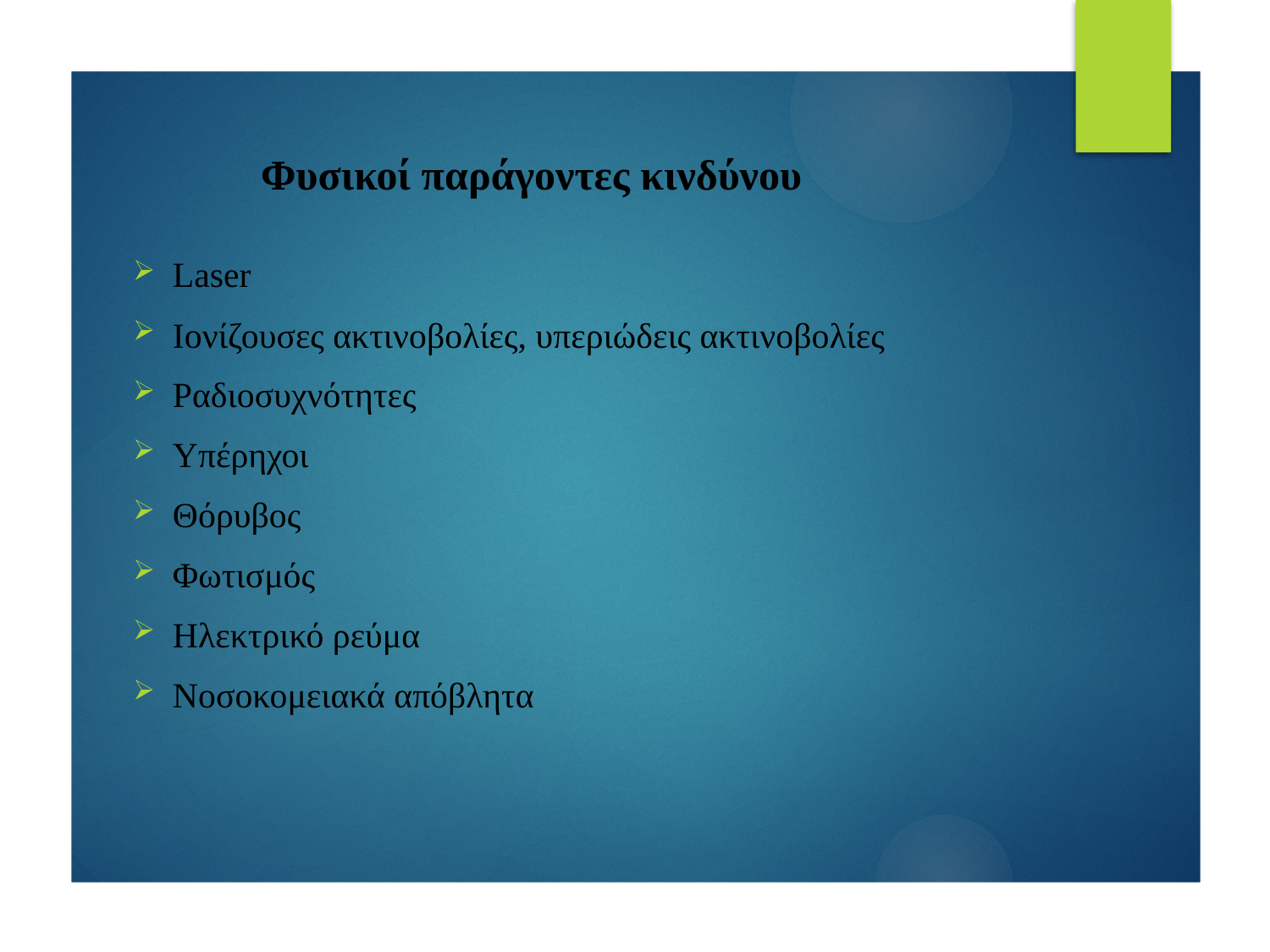

# Φυσικοί παράγοντες κινδύνου
Laser
Ιονίζουσες ακτινοβολίες, υπεριώδεις ακτινοβολίες
Ραδιοσυχνότητες
Υπέρηχοι
Θόρυβος
Φωτισμός
Ηλεκτρικό ρεύμα
Νοσοκομειακά απόβλητα